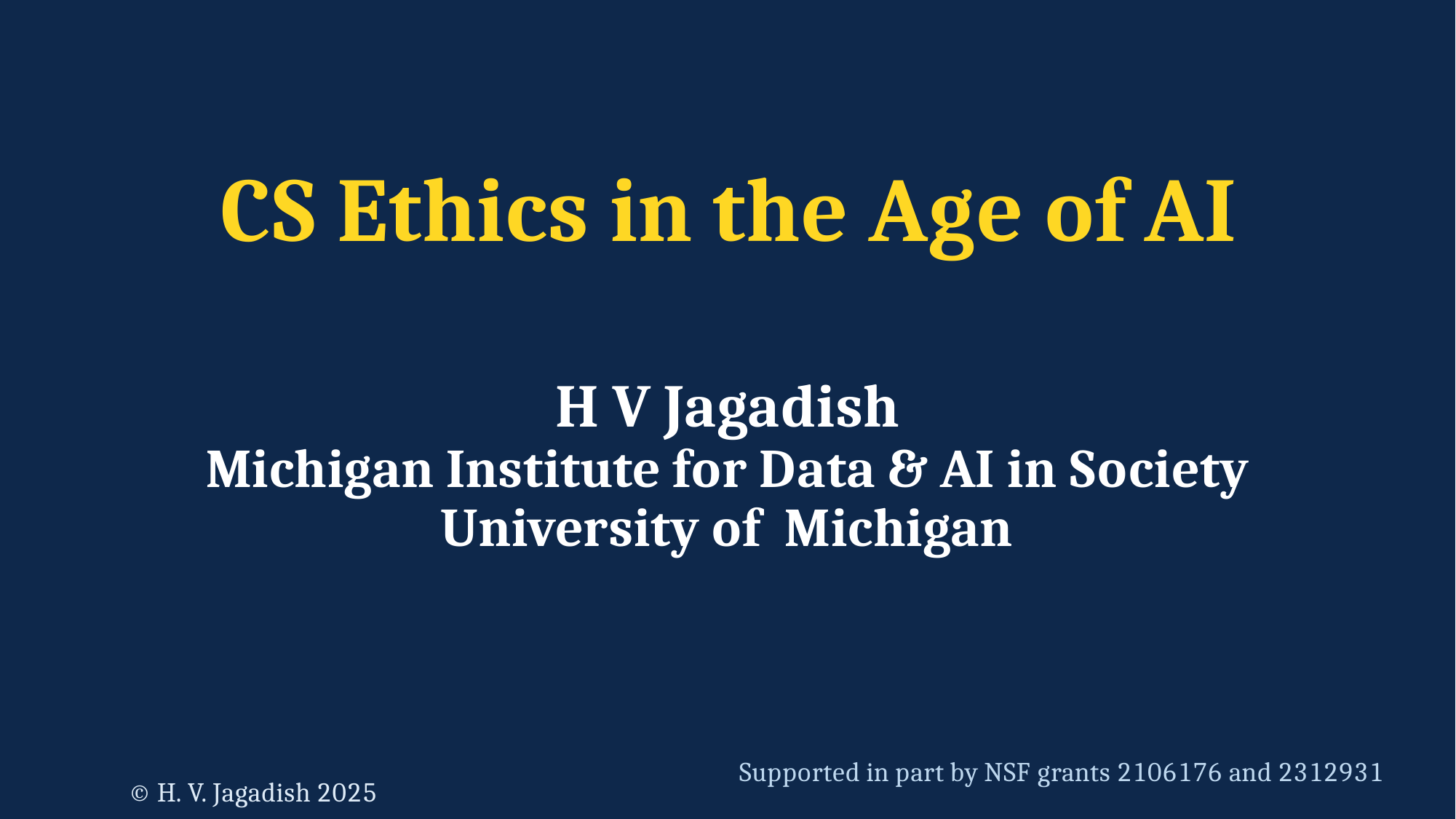

# CS Ethics in the Age of AI H V Jagadish Michigan Institute for Data & AI in Society University of  Michigan
Supported in part by NSF grants 2106176 and 2312931
© H. V. Jagadish 2025